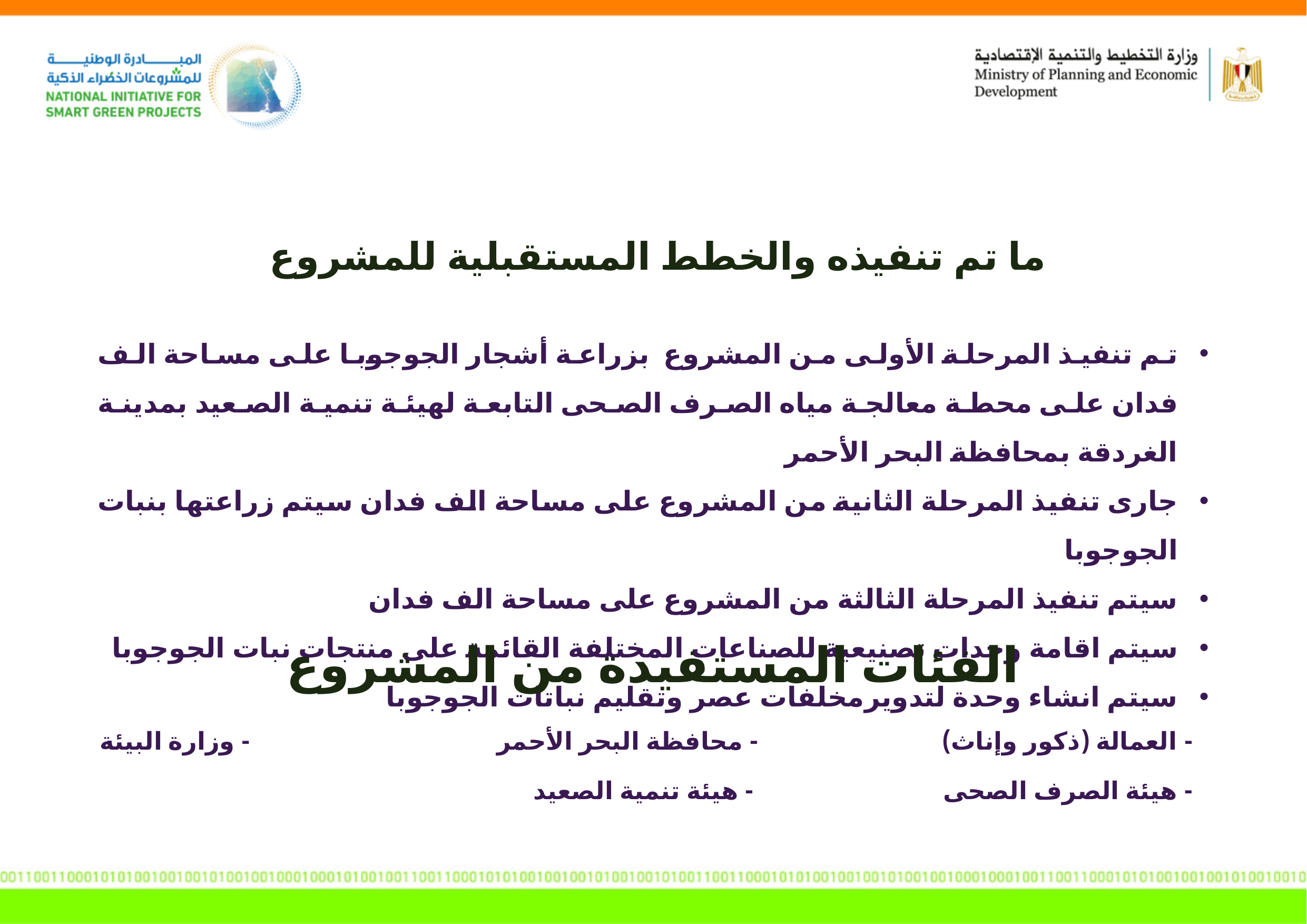

# ما تم تنفيذه والخطط المستقبلية للمشروع
تم تنفيذ المرحلة الأولى من المشروع  بزراعة أشجار الجوجوبا على مساحة الف فدان على محطة معالجة مياه الصرف الصحى التابعة لهيئة تنمية الصعيد بمدينة الغردقة بمحافظة البحر الأحمر
جارى تنفيذ المرحلة الثانية من المشروع على مساحة الف فدان سيتم زراعتها بنبات الجوجوبا
سيتم تنفيذ المرحلة الثالثة من المشروع على مساحة الف فدان
سيتم اقامة وحدات تصنيعية للصناعات المختلفة القائمة على منتجات نبات الجوجوبا
سيتم انشاء وحدة لتدويرمخلفات عصر وتقليم نباتات الجوجوبا

الفئات المستفيدة من المشروع
- العمالة (ذكور وإناث)                             - محافظة البحر الأحمر                                       - وزارة البيئة
- هيئة الصرف الصحى                              - هيئة تنمية الصعيد